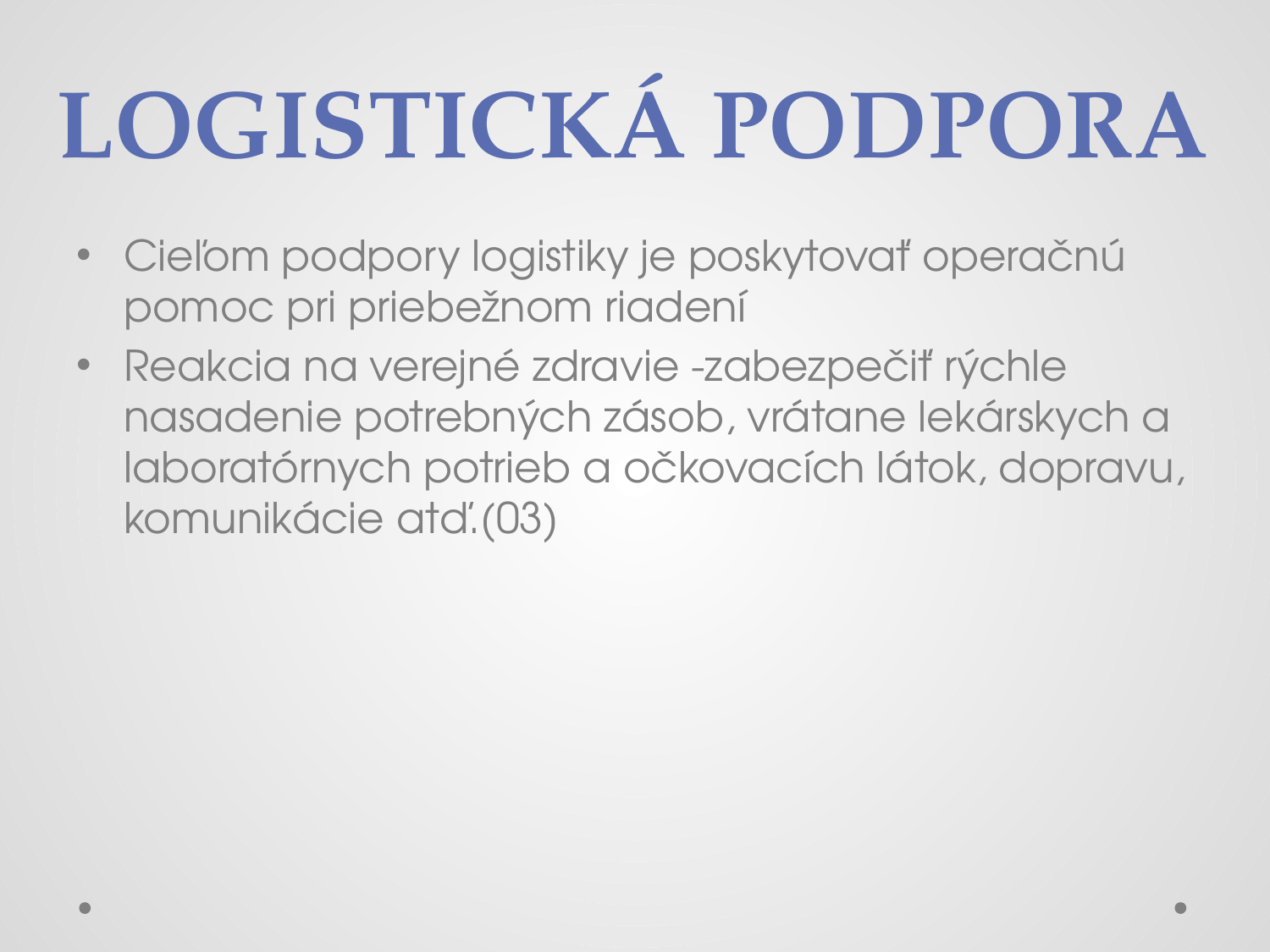

Logistická podpora
Cieľom podpory logistiky je poskytovať operačnú pomoc pri priebežnom riadení
Reakcia na verejné zdravie -zabezpečiť rýchle nasadenie potrebných zásob, vrátane lekárskych a laboratórnych potrieb a očkovacích látok, dopravu, komunikácie atď.(03)